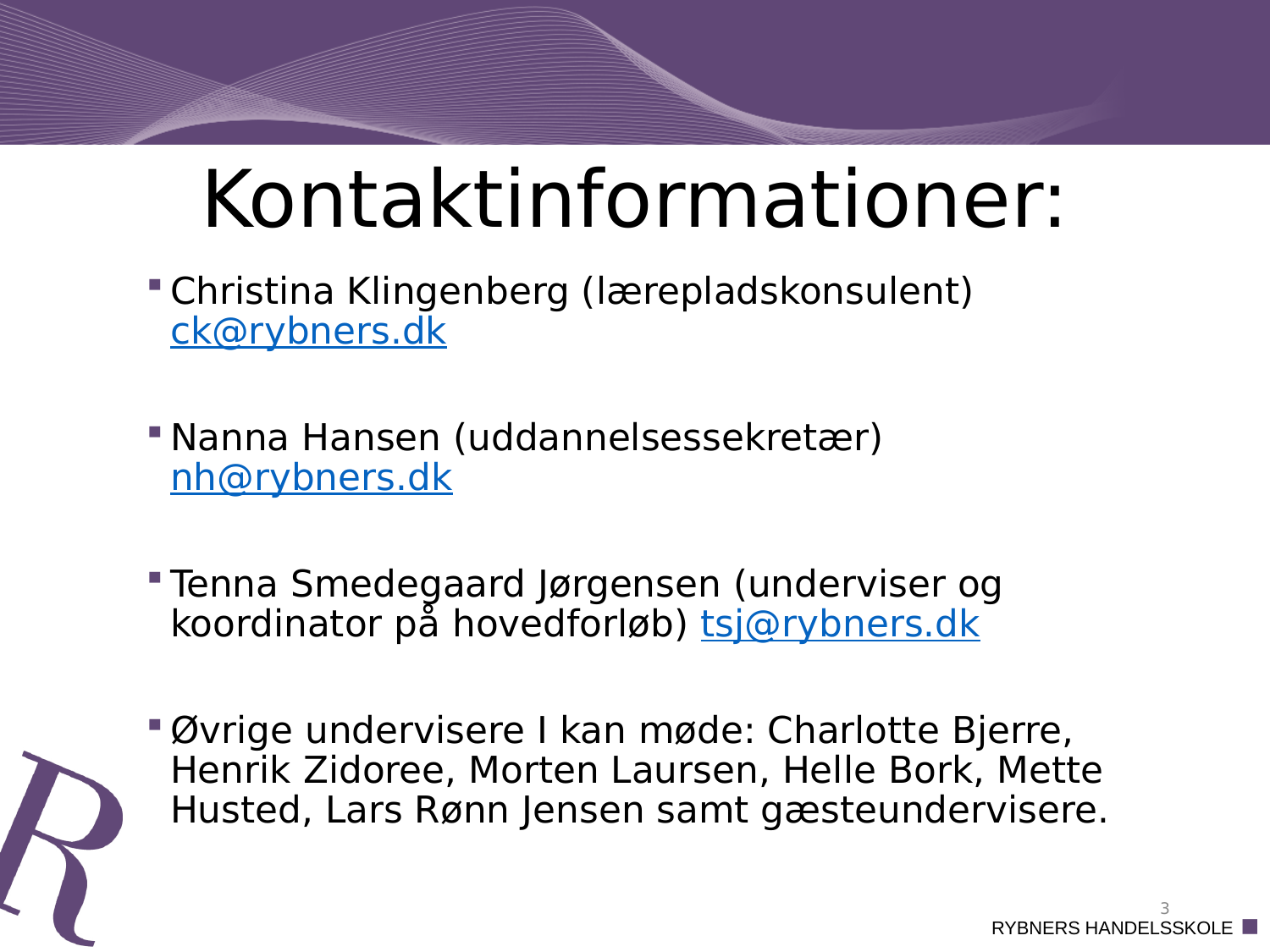

# Kontaktinformationer:
Christina Klingenberg (lærepladskonsulent) ck@rybners.dk

Nanna Hansen (uddannelsessekretær) nh@rybners.dk

Tenna Smedegaard Jørgensen (underviser og koordinator på hovedforløb) tsj@rybners.dk

Øvrige undervisere I kan møde: Charlotte Bjerre, Henrik Zidoree, Morten Laursen, Helle Bork, Mette Husted, Lars Rønn Jensen samt gæsteundervisere.

3